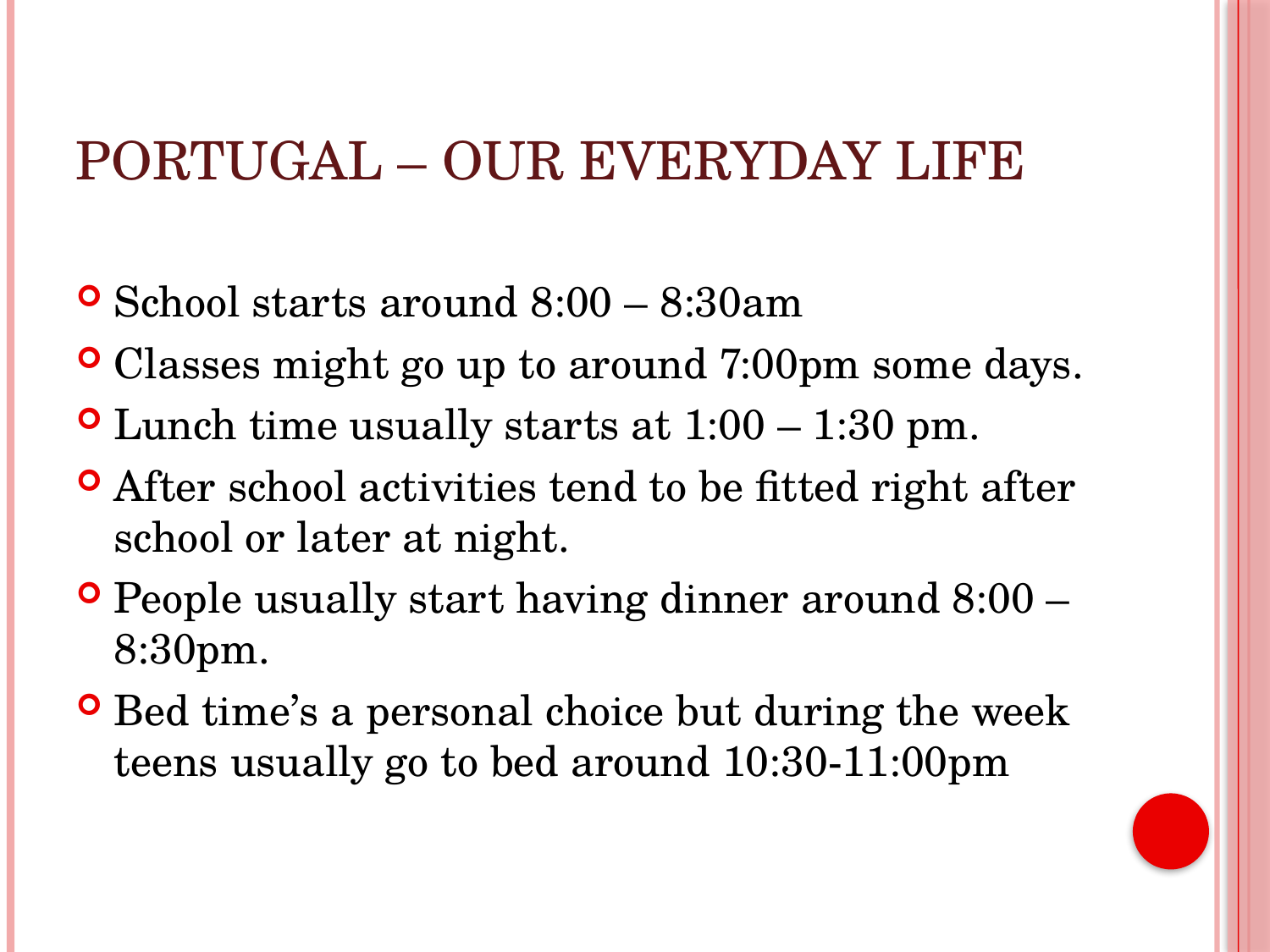

# Portugal – our everyday life
School starts around 8:00 – 8:30am
Classes might go up to around 7:00pm some days.
Lunch time usually starts at 1:00 – 1:30 pm.
After school activities tend to be fitted right after school or later at night.
People usually start having dinner around 8:00 – 8:30pm.
Bed time’s a personal choice but during the week teens usually go to bed around 10:30-11:00pm